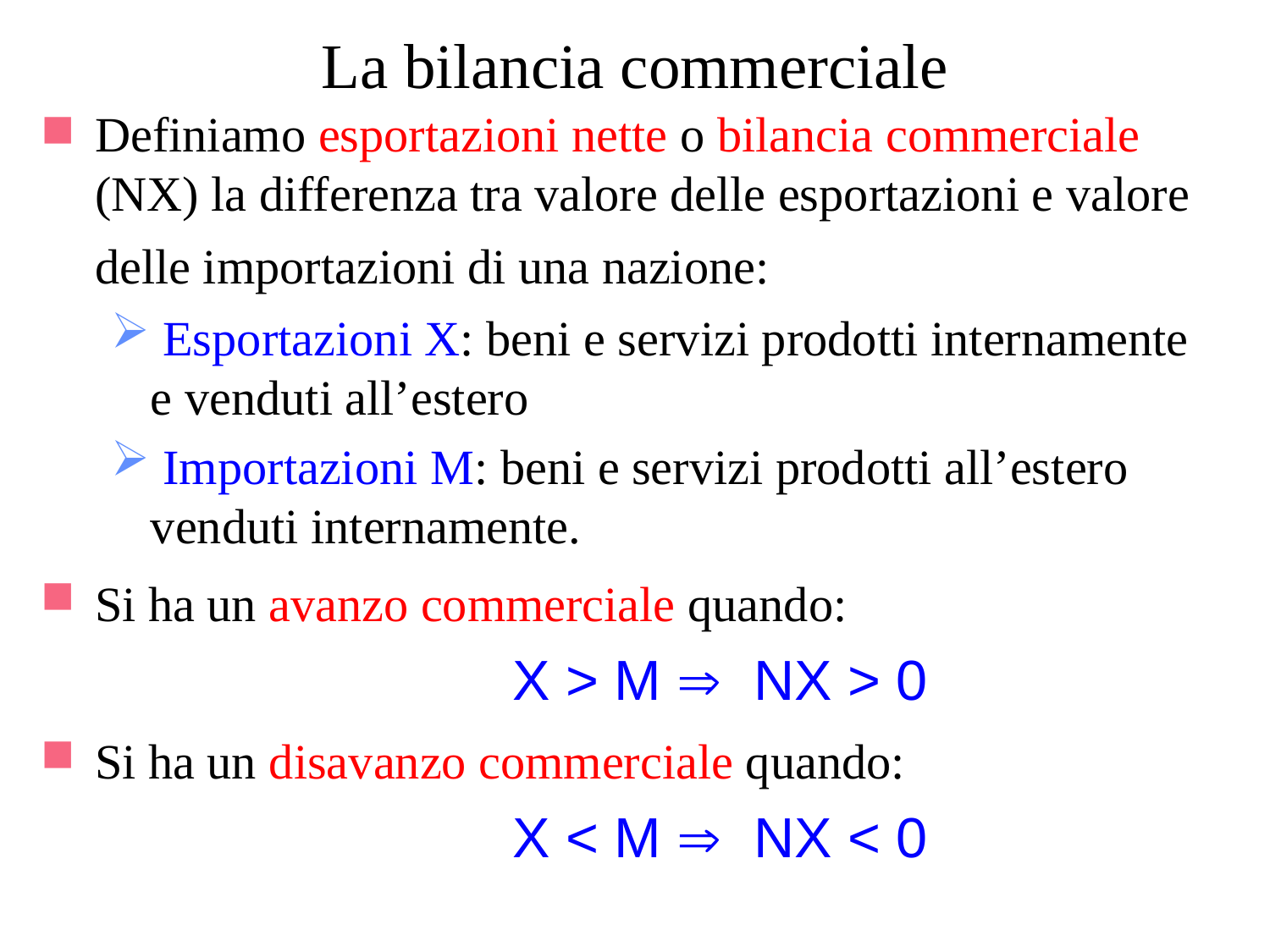

# La bilancia commerciale
Definiamo esportazioni nette o bilancia commerciale (NX) la differenza tra valore delle esportazioni e valore delle importazioni di una nazione:
 Esportazioni X: beni e servizi prodotti internamente e venduti all’estero
 Importazioni M: beni e servizi prodotti all’estero venduti internamente.
Si ha un avanzo commerciale quando:
		X > M ⇒  NX > 0
Si ha un disavanzo commerciale quando:
		X < M ⇒  NX < 0